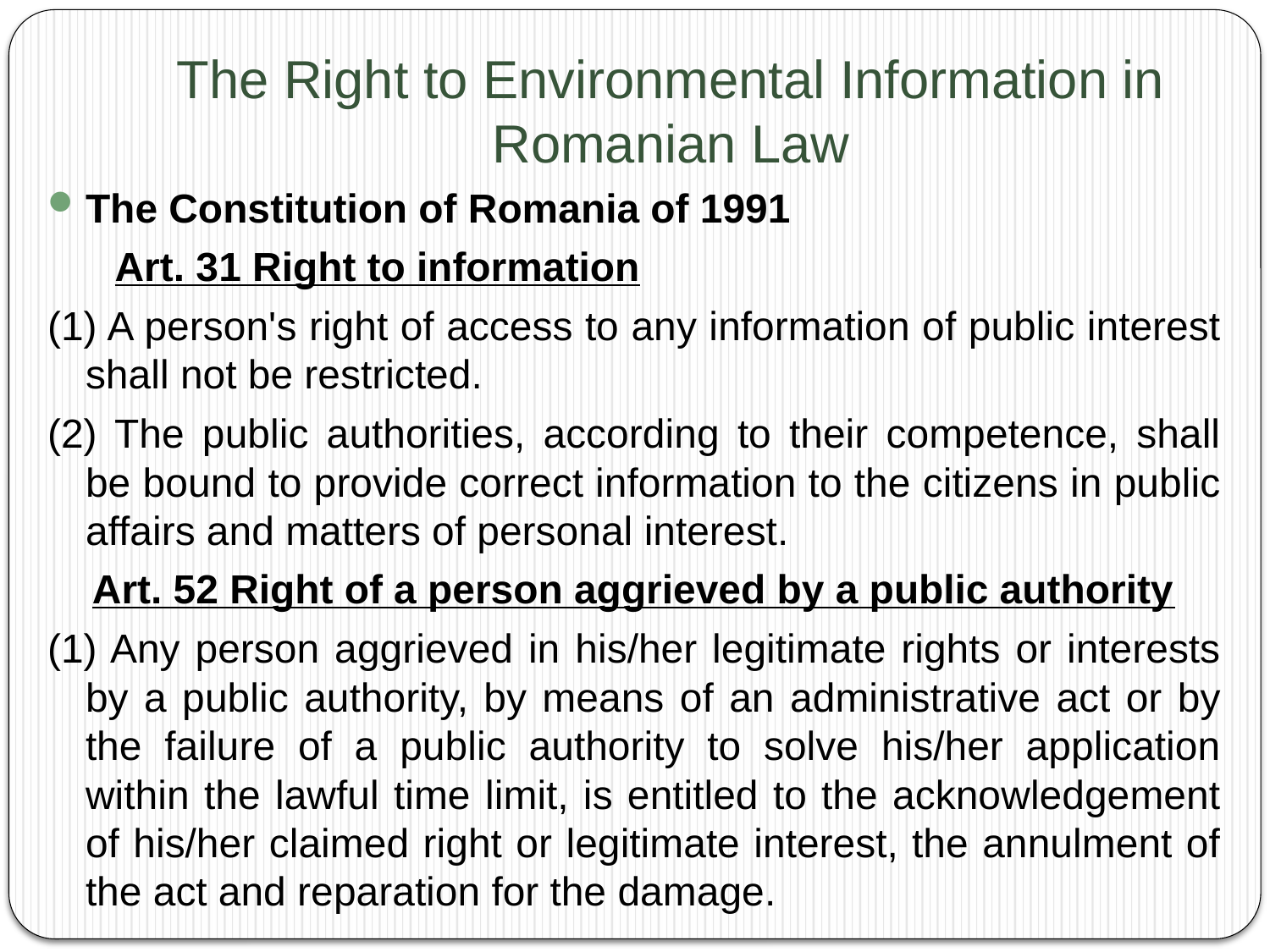

# The Right to Environmental Information in Romanian Law
The Constitution of Romania of 1991
      Art. 31 Right to information
(1) A person's right of access to any information of public interest shall not be restricted.
(2) The public authorities, according to their competence, shall be bound to provide correct information to the citizens in public affairs and matters of personal interest.
    Art. 52 Right of a person aggrieved by a public authority
(1) Any person aggrieved in his/her legitimate rights or interests by a public authority, by means of an administrative act or by the failure of a public authority to solve his/her application within the lawful time limit, is entitled to the acknowledgement of his/her claimed right or legitimate interest, the annulment of the act and reparation for the damage.